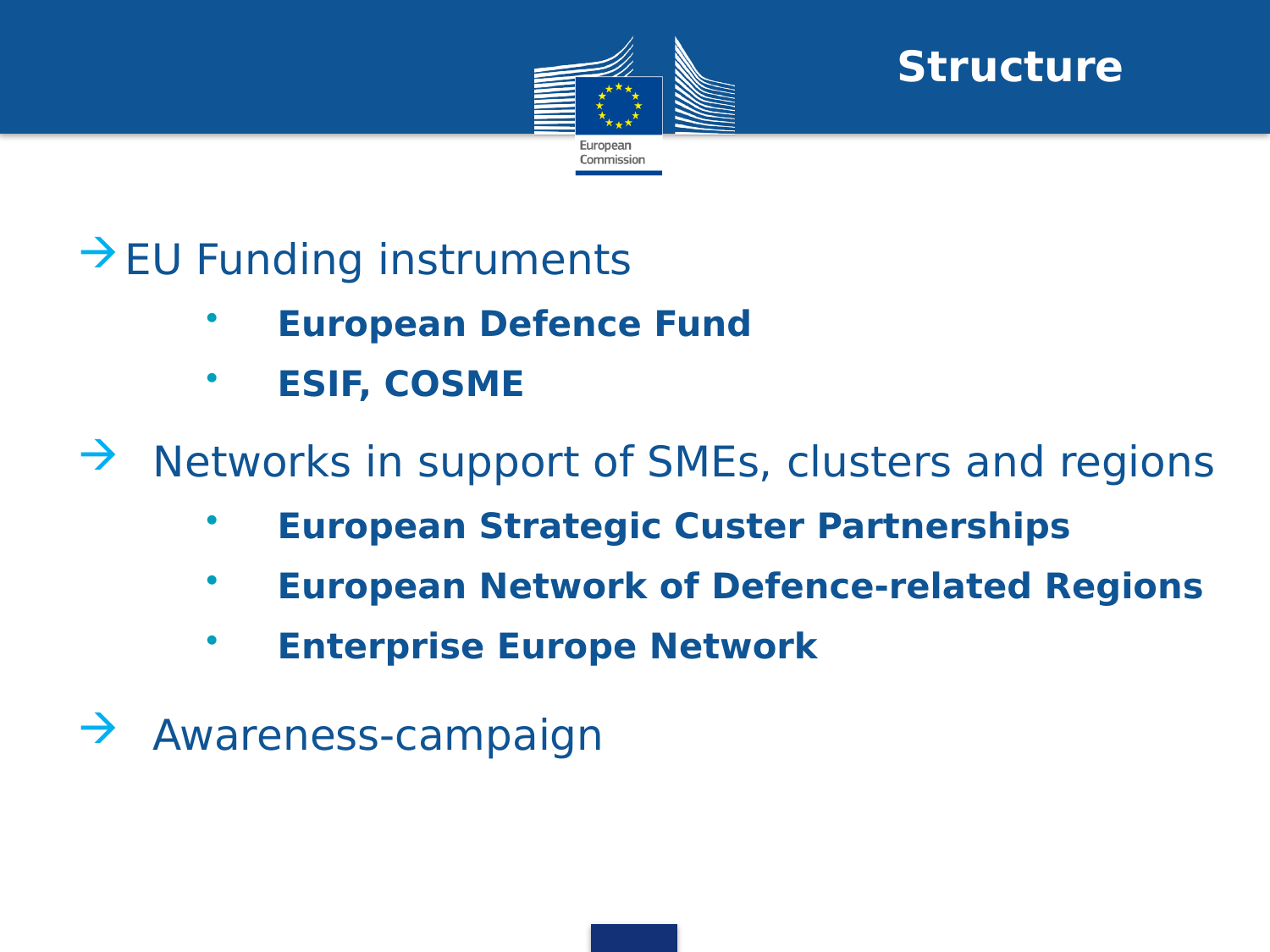

Structure
EU Funding instruments
European Defence Fund
ESIF, COSME
Networks in support of SMEs, clusters and regions
European Strategic Custer Partnerships
European Network of Defence-related Regions
Enterprise Europe Network
  Awareness-campaign